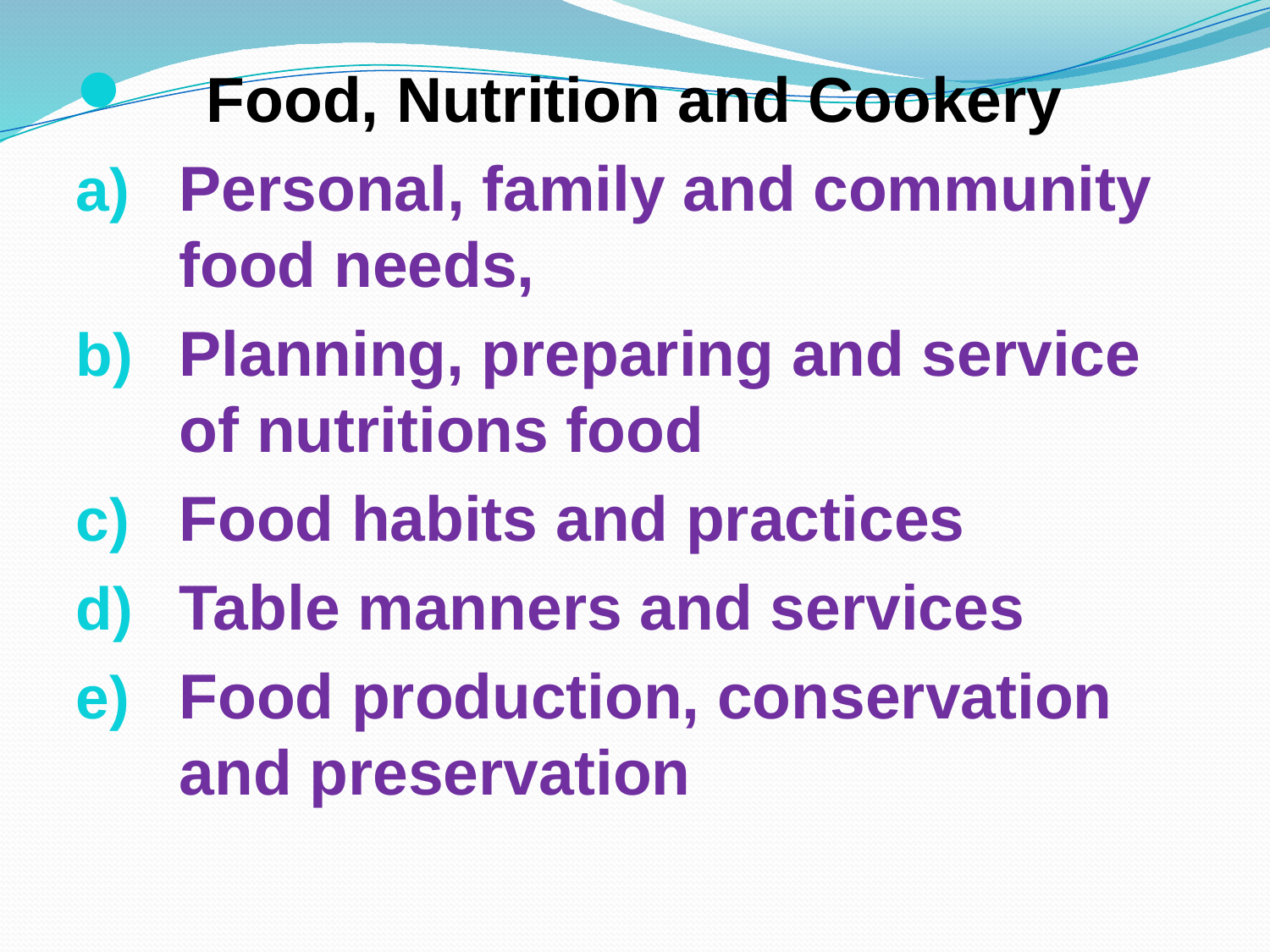

Food, Nutrition and Cookery
Personal, family and community food needs,
Planning, preparing and service of nutritions food
Food habits and practices
Table manners and services
Food production, conservation and preservation